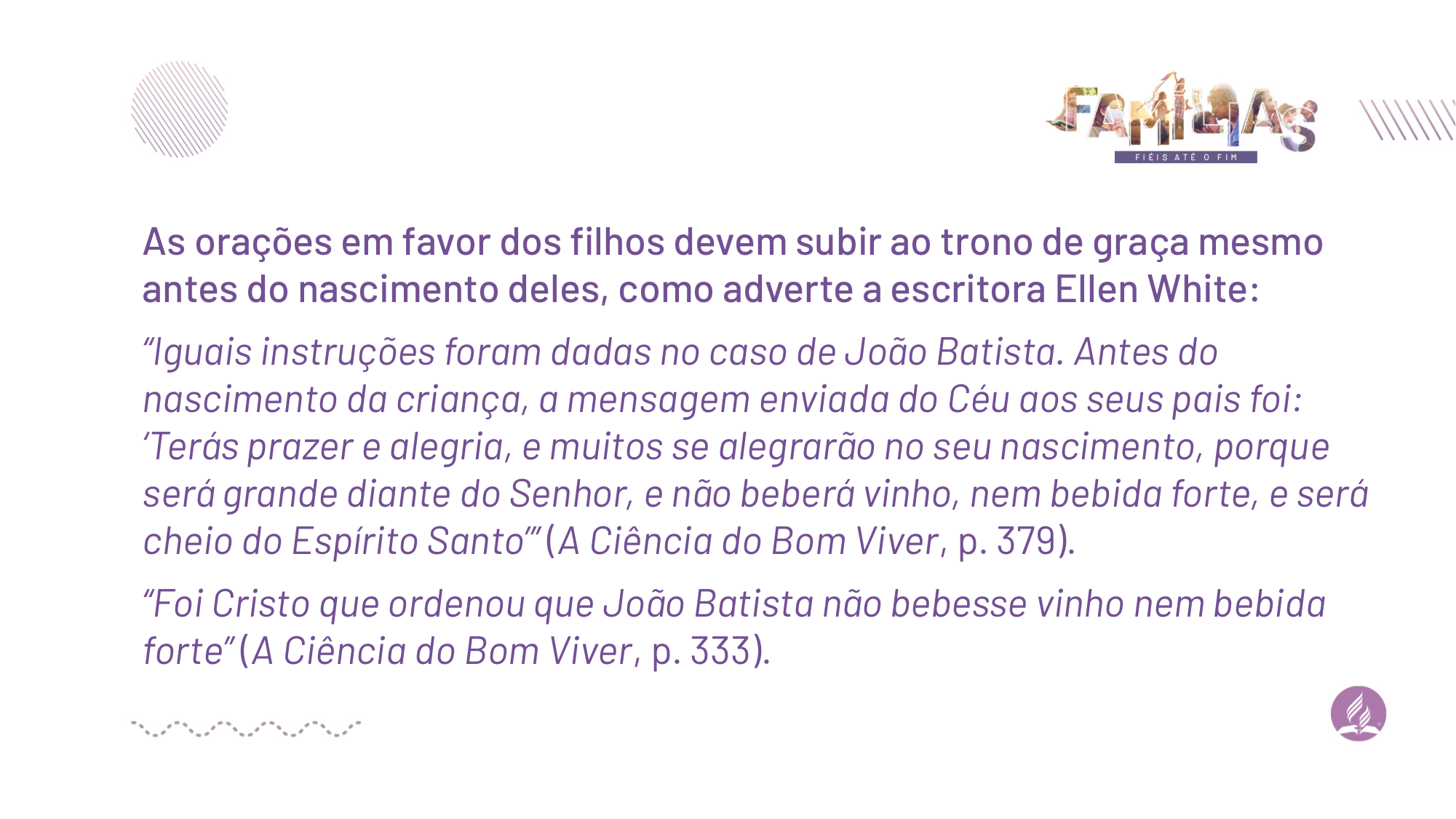

As orações em favor dos filhos devem subir ao trono de graça mesmo antes do nascimento deles, como adverte a escritora Ellen White:
“Iguais instruções foram dadas no caso de João Batista. Antes do nascimento da criança, a mensagem enviada do Céu aos seus pais foi: ‘Terás prazer e alegria, e muitos se alegrarão no seu nascimento, porque será grande diante do Senhor, e não beberá vinho, nem bebida forte, e será cheio do Espírito Santo’” (A Ciência do Bom Viver, p. 379).
“Foi Cristo que ordenou que João Batista não bebesse vinho nem bebida forte” (A Ciência do Bom Viver, p. 333).